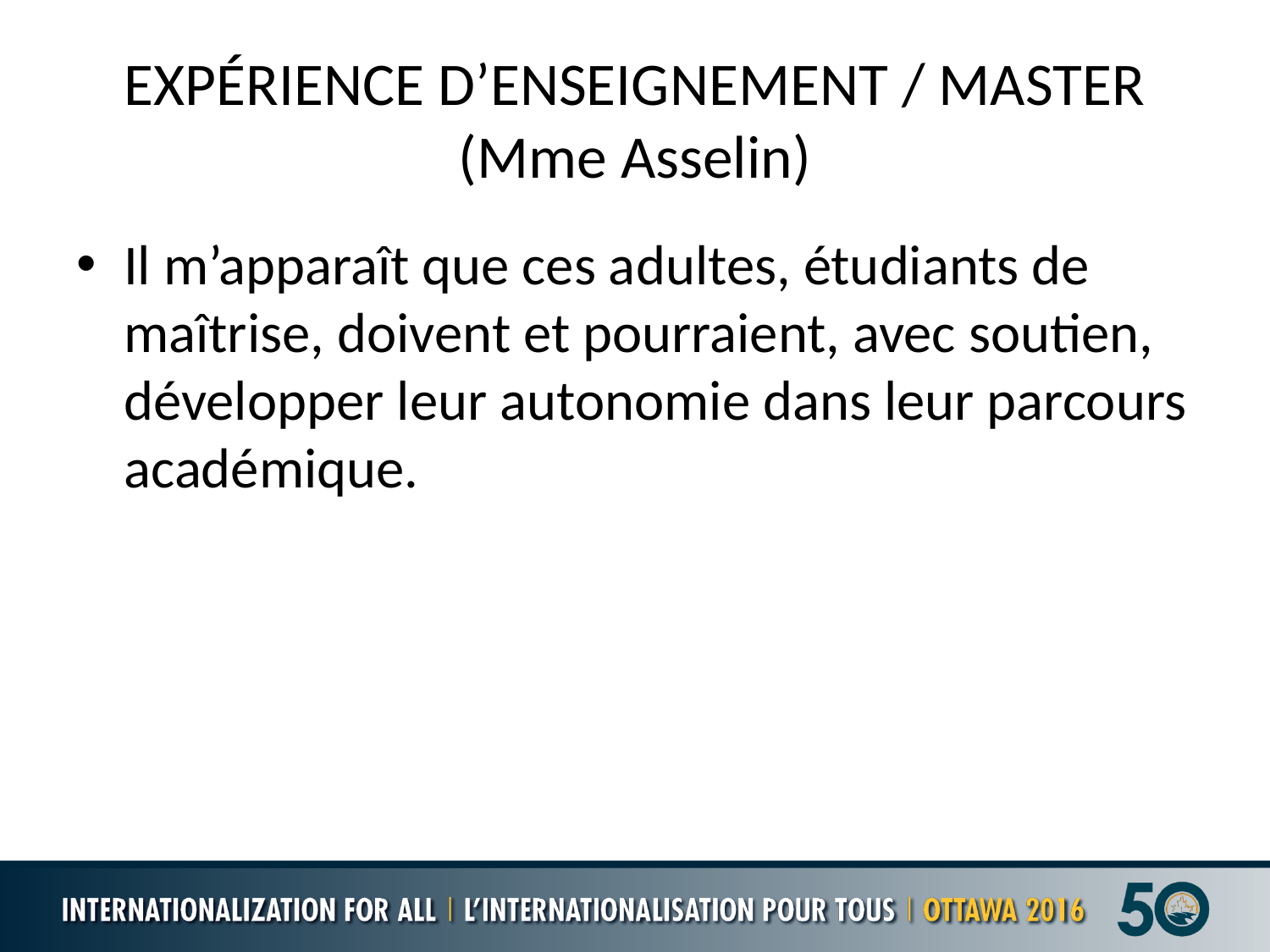

# EXPÉRIENCE D’ENSEIGNEMENT / MASTER (Mme Asselin)
Il m’apparaît que ces adultes, étudiants de maîtrise, doivent et pourraient, avec soutien, développer leur autonomie dans leur parcours académique.